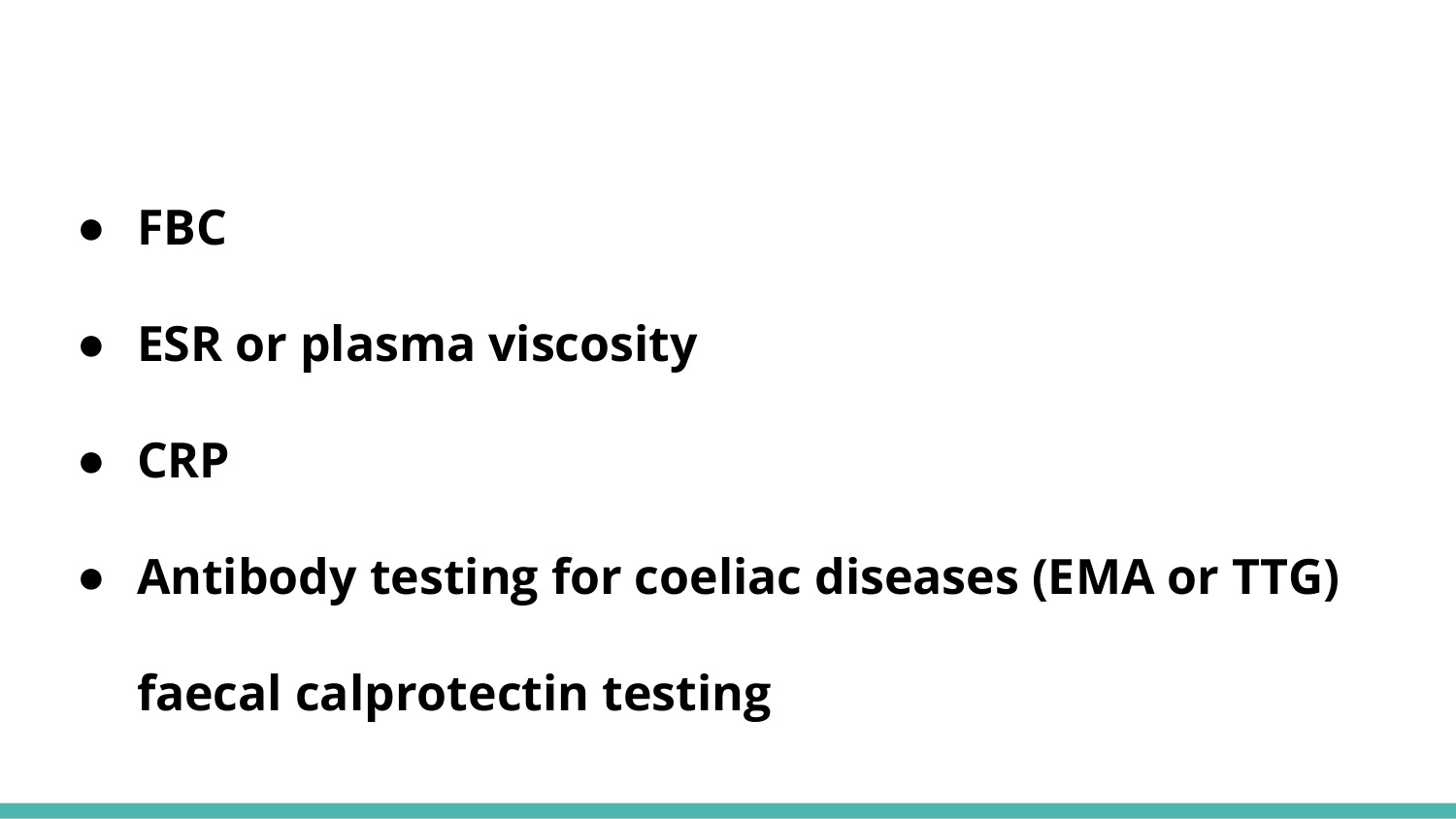

#
FBC
ESR or plasma viscosity
CRP
Antibody testing for coeliac diseases (EMA or TTG)  faecal calprotectin testing